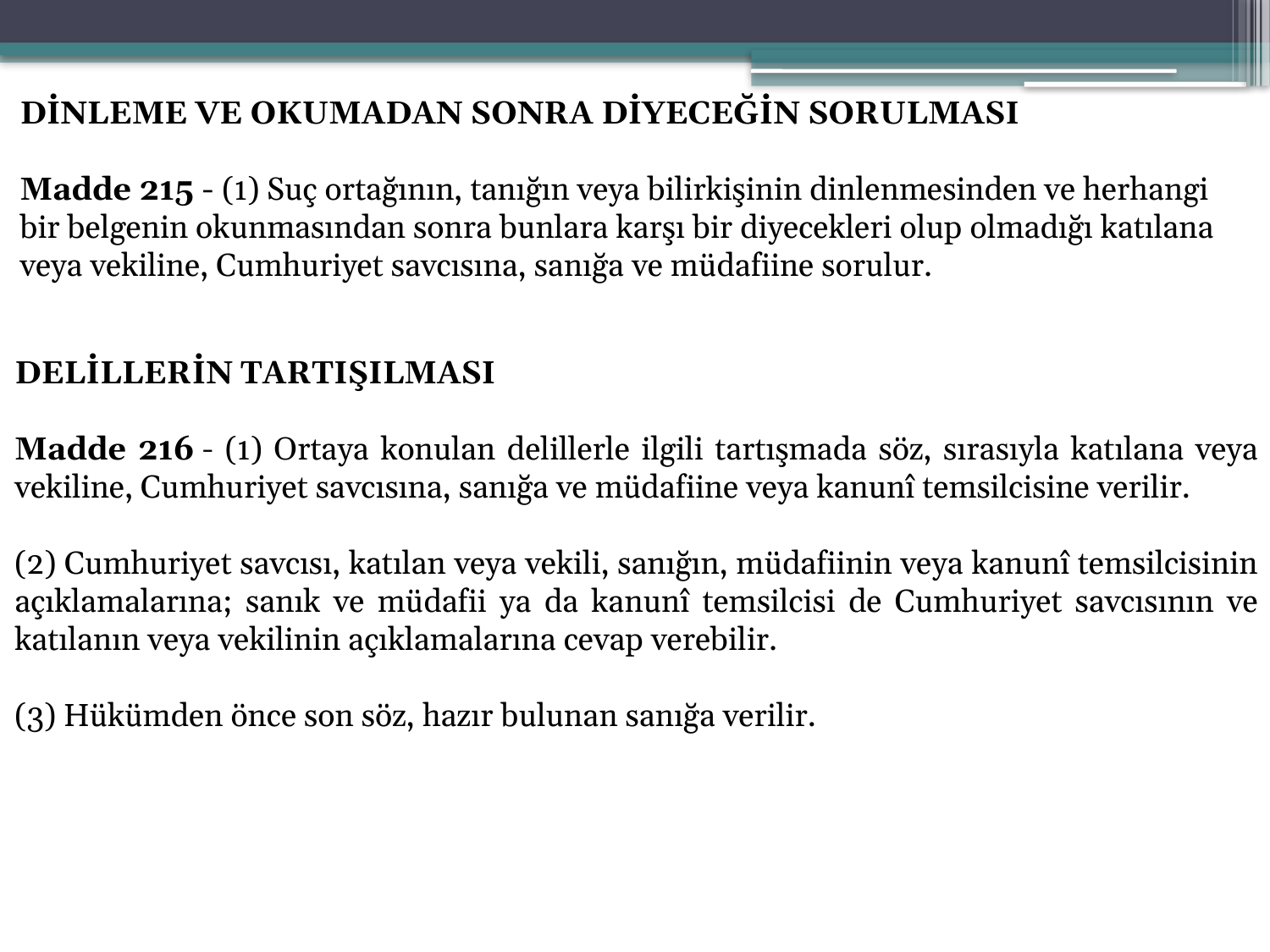

DİNLEME VE OKUMADAN SONRA DİYECEĞİN SORULMASI

Madde 215 - (1) Suç ortağının, tanığın veya bilirkişinin dinlenmesinden ve herhangi bir belgenin okunmasından sonra bunlara karşı bir diyecekleri olup olmadığı katılana veya vekiline, Cumhuriyet savcısına, sanığa ve müdafiine sorulur.
DELİLLERİN TARTIŞILMASI

Madde 216 - (1) Ortaya konulan delillerle ilgili tartışmada söz, sırasıyla katılana veya vekiline, Cumhuriyet savcısına, sanığa ve müdafiine veya kanunî temsilcisine verilir.

(2) Cumhuriyet savcısı, katılan veya vekili, sanığın, müdafiinin veya kanunî temsilcisinin açıklamalarına; sanık ve müdafii ya da kanunî temsilcisi de Cumhuriyet savcısının ve katılanın veya vekilinin açıklamalarına cevap verebilir.

(3) Hükümden önce son söz, hazır bulunan sanığa verilir.